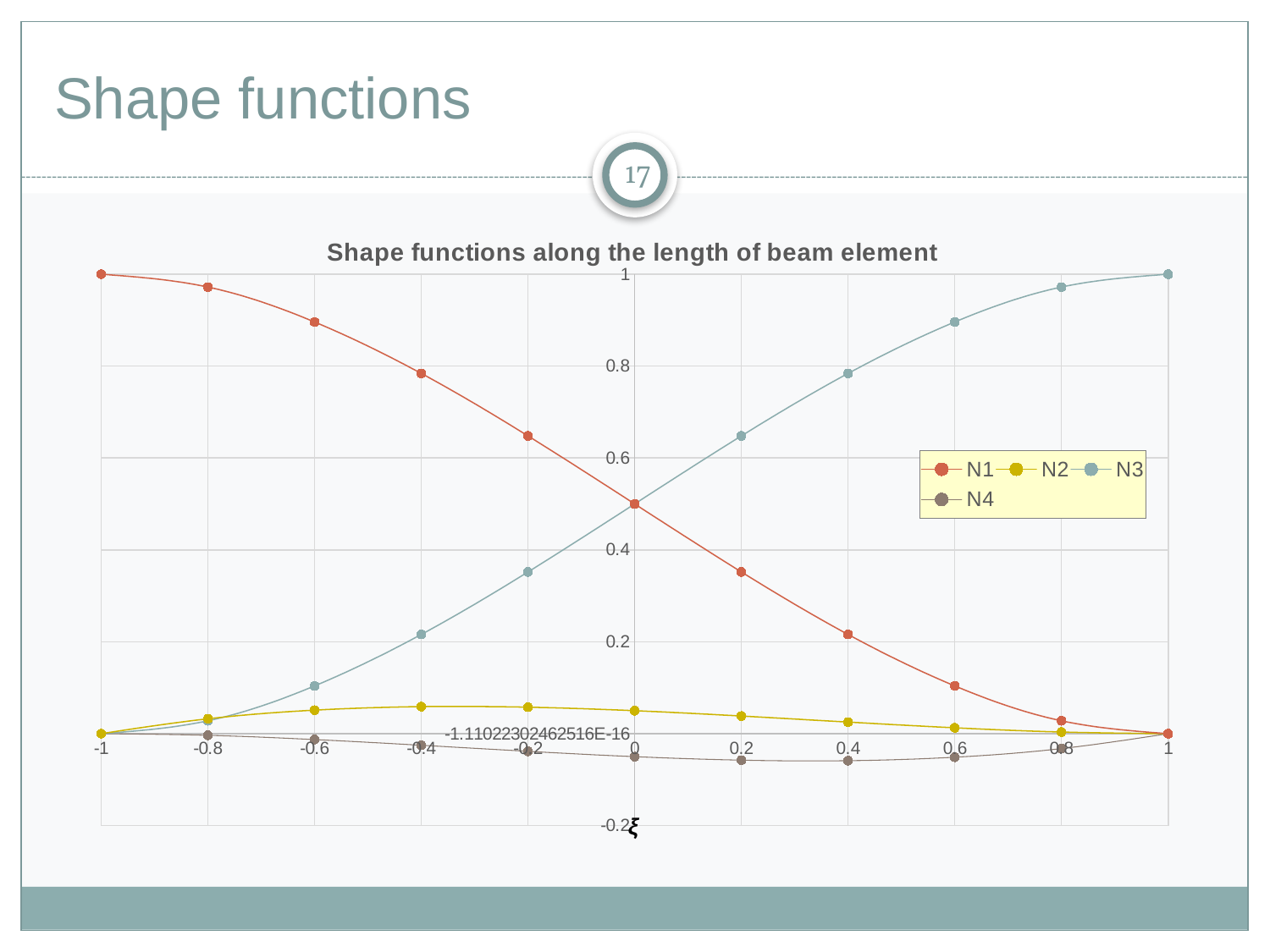

# Shape functions
17

### Chart: Shape functions along the length of beam element

| Category |  |  |  |  |
|---|---|---|---|---|